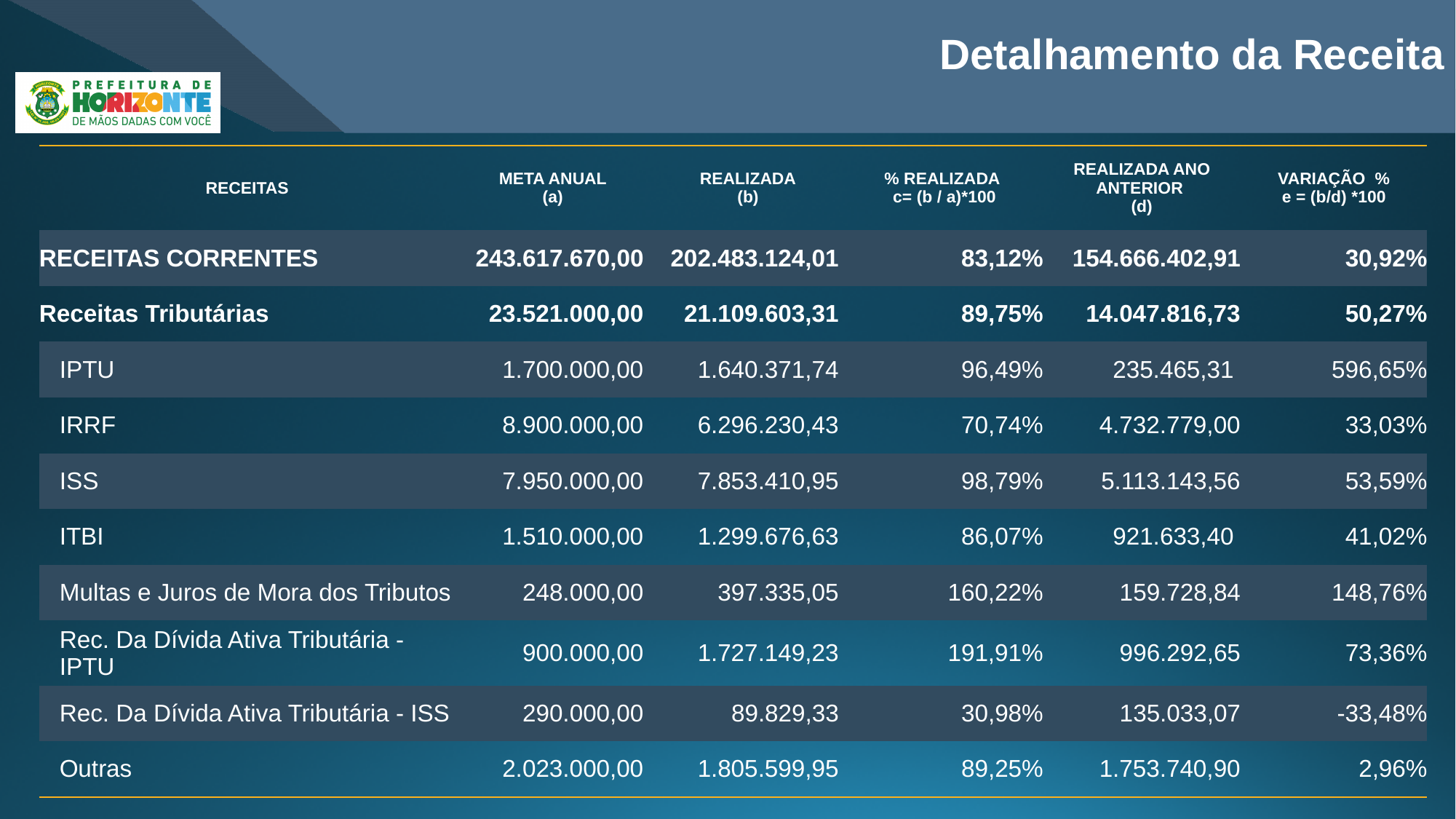

Detalhamento da Receita
| RECEITAS | META ANUAL (a) | REALIZADA (b) | % REALIZADA c= (b / a)\*100 | REALIZADA ANO ANTERIOR (d) | VARIAÇÃO % e = (b/d) \*100 |
| --- | --- | --- | --- | --- | --- |
| RECEITAS CORRENTES | 243.617.670,00 | 202.483.124,01 | 83,12% | 154.666.402,91 | 30,92% |
| Receitas Tributárias | 23.521.000,00 | 21.109.603,31 | 89,75% | 14.047.816,73 | 50,27% |
| IPTU | 1.700.000,00 | 1.640.371,74 | 96,49% | 235.465,31 | 596,65% |
| IRRF | 8.900.000,00 | 6.296.230,43 | 70,74% | 4.732.779,00 | 33,03% |
| ISS | 7.950.000,00 | 7.853.410,95 | 98,79% | 5.113.143,56 | 53,59% |
| ITBI | 1.510.000,00 | 1.299.676,63 | 86,07% | 921.633,40 | 41,02% |
| Multas e Juros de Mora dos Tributos | 248.000,00 | 397.335,05 | 160,22% | 159.728,84 | 148,76% |
| Rec. Da Dívida Ativa Tributária - IPTU | 900.000,00 | 1.727.149,23 | 191,91% | 996.292,65 | 73,36% |
| Rec. Da Dívida Ativa Tributária - ISS | 290.000,00 | 89.829,33 | 30,98% | 135.033,07 | -33,48% |
| Outras | 2.023.000,00 | 1.805.599,95 | 89,25% | 1.753.740,90 | 2,96% |